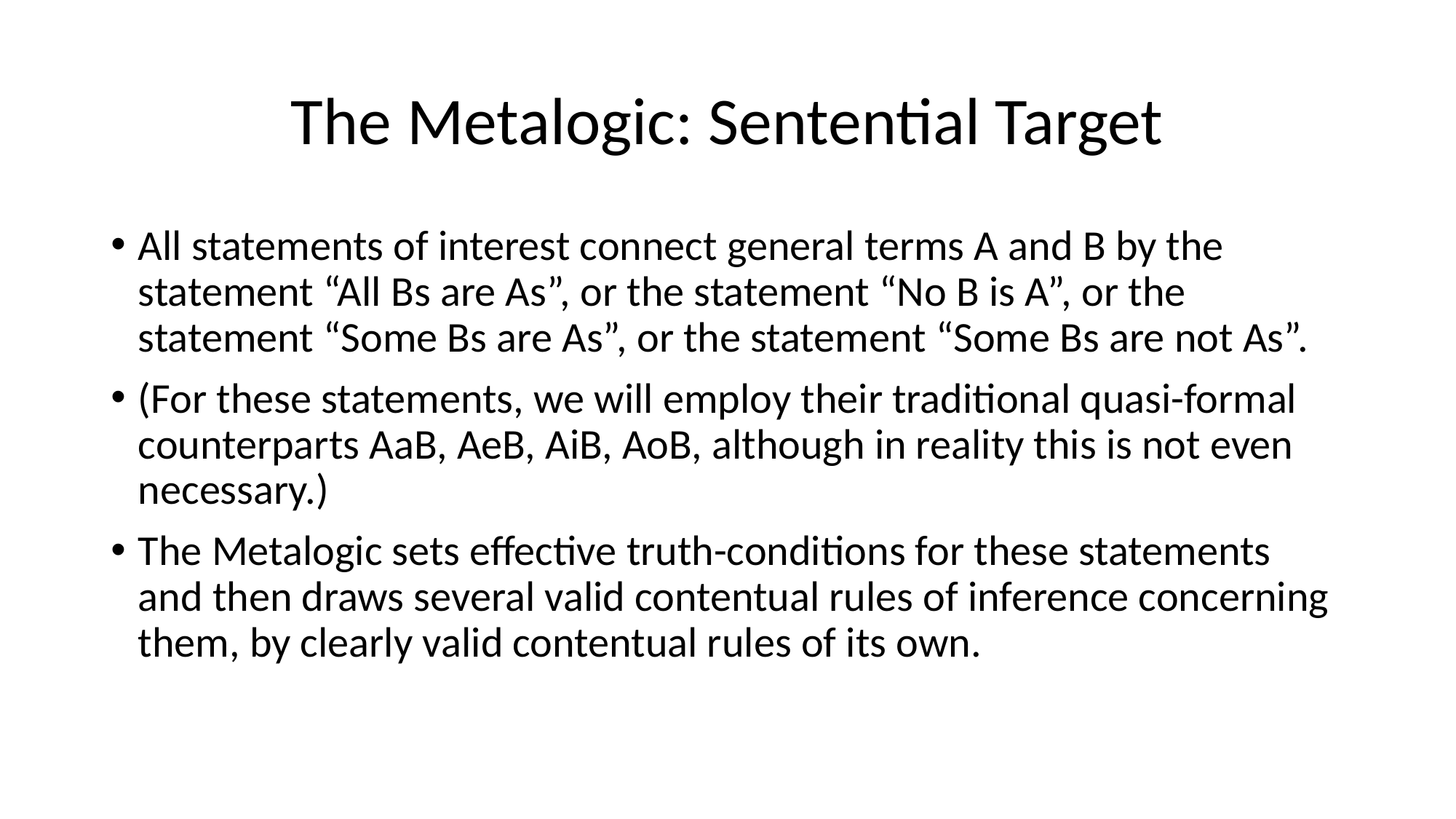

# The Metalogic: Sentential Target
All statements of interest connect general terms A and B by the statement “All Bs are As”, or the statement “No B is A”, or the statement “Some Bs are As”, or the statement “Some Bs are not As”.
(For these statements, we will employ their traditional quasi-formal counterparts AaB, AeB, AiB, AoB, although in reality this is not even necessary.)
The Metalogic sets effective truth-conditions for these statements and then draws several valid contentual rules of inference concerning them, by clearly valid contentual rules of its own.